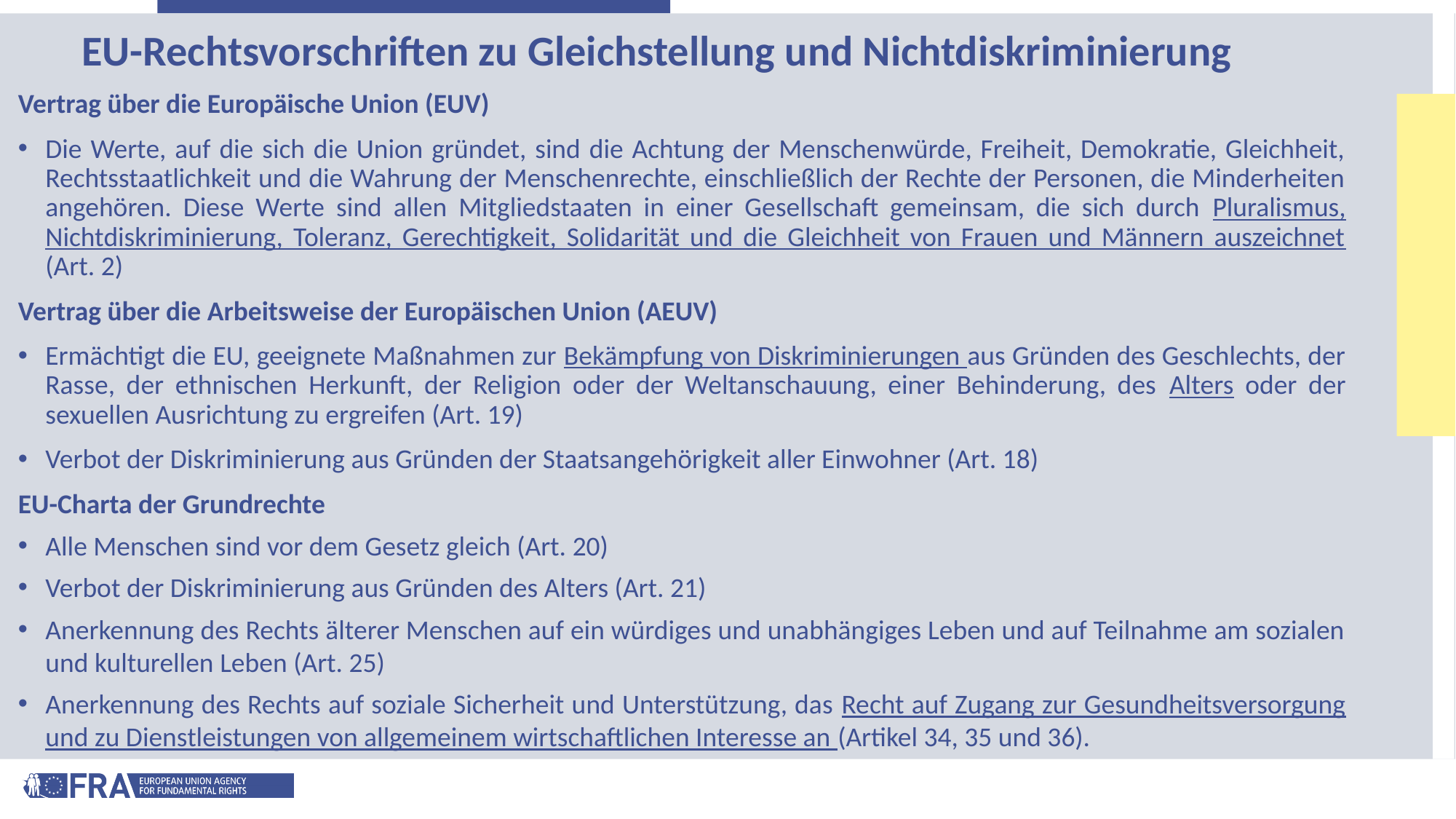

# EU-Rechtsvorschriften zu Gleichstellung und Nichtdiskriminierung
Vertrag über die Europäische Union (EUV)
Die Werte, auf die sich die Union gründet, sind die Achtung der Menschenwürde, Freiheit, Demokratie, Gleichheit, Rechtsstaatlichkeit und die Wahrung der Menschenrechte, einschließlich der Rechte der Personen, die Minderheiten angehören. Diese Werte sind allen Mitgliedstaaten in einer Gesellschaft gemeinsam, die sich durch Pluralismus, Nichtdiskriminierung, Toleranz, Gerechtigkeit, Solidarität und die Gleichheit von Frauen und Männern auszeichnet (Art. 2)
Vertrag über die Arbeitsweise der Europäischen Union (AEUV)
Ermächtigt die EU, geeignete Maßnahmen zur Bekämpfung von Diskriminierungen aus Gründen des Geschlechts, der Rasse, der ethnischen Herkunft, der Religion oder der Weltanschauung, einer Behinderung, des Alters oder der sexuellen Ausrichtung zu ergreifen (Art. 19)
Verbot der Diskriminierung aus Gründen der Staatsangehörigkeit aller Einwohner (Art. 18)
EU-Charta der Grundrechte
Alle Menschen sind vor dem Gesetz gleich (Art. 20)
Verbot der Diskriminierung aus Gründen des Alters (Art. 21)
Anerkennung des Rechts älterer Menschen auf ein würdiges und unabhängiges Leben und auf Teilnahme am sozialen und kulturellen Leben (Art. 25)
Anerkennung des Rechts auf soziale Sicherheit und Unterstützung, das Recht auf Zugang zur Gesundheitsversorgung und zu Dienstleistungen von allgemeinem wirtschaftlichen Interesse an (Artikel 34, 35 und 36).